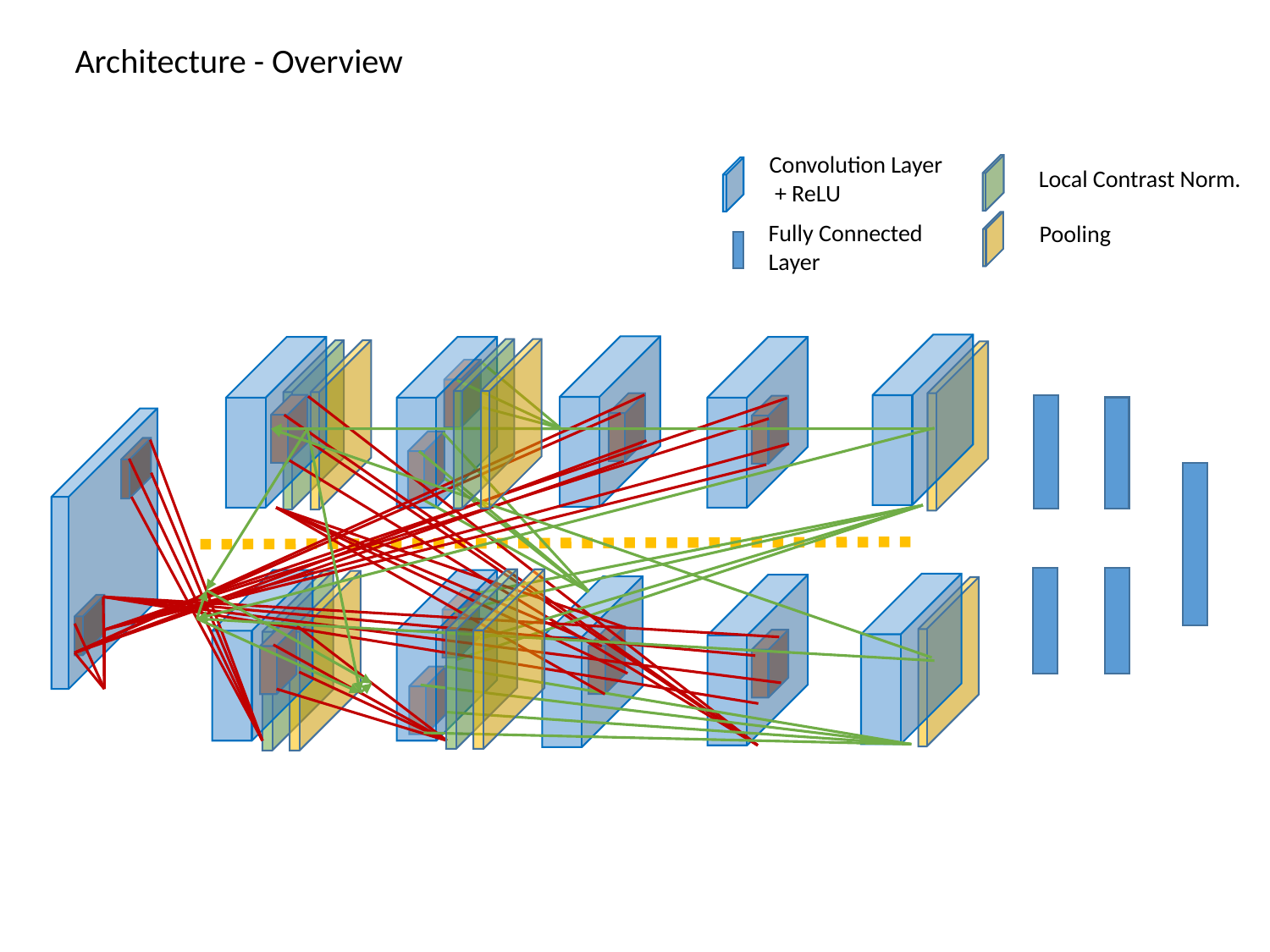

# Architecture - Overview
Convolution Layer
 + ReLU

Local Contrast Norm.
Fully Connected
Layer

Pooling